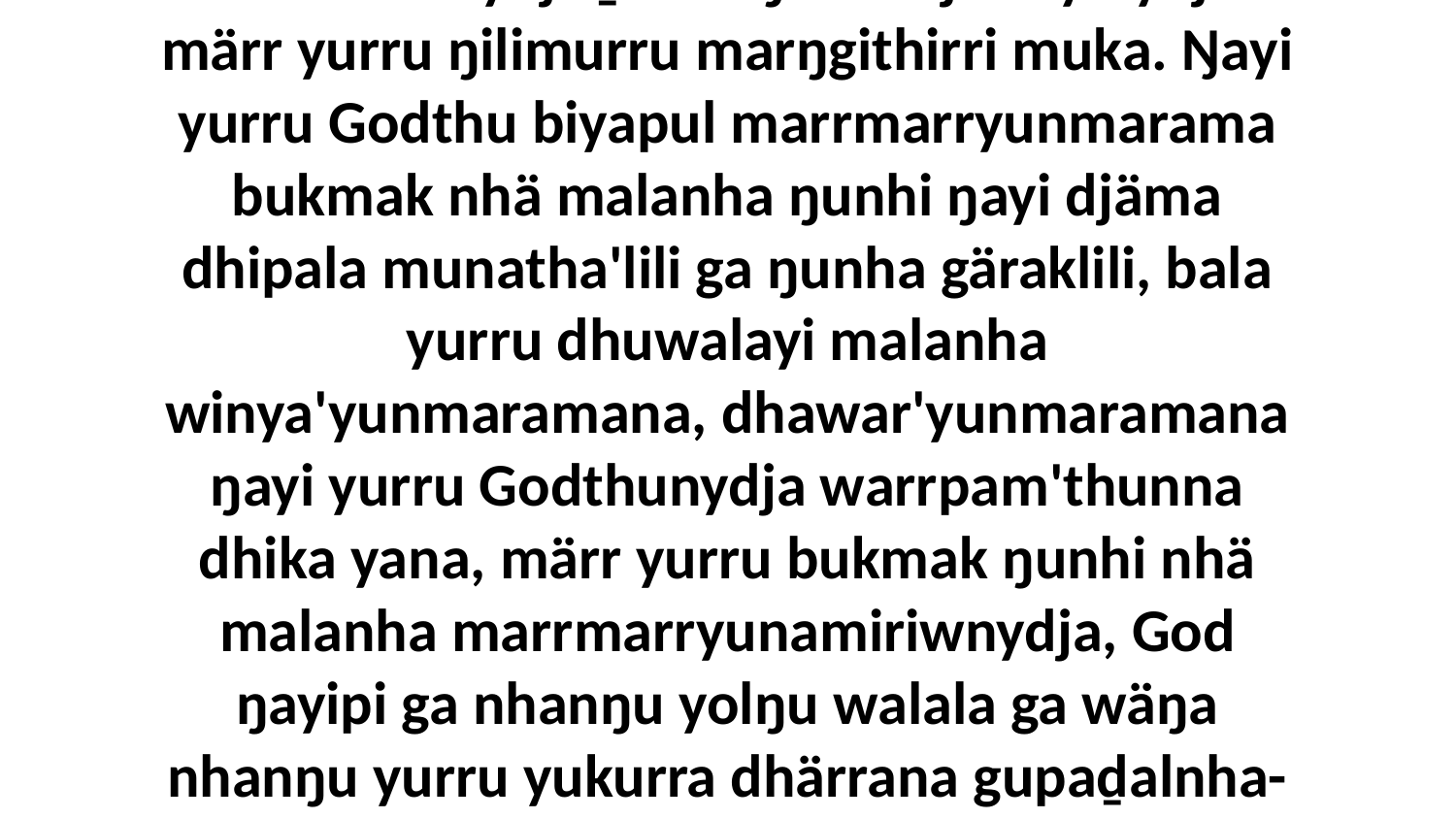

27 Godthunydja ḻakaraŋala bitjarrayinydja märr yurru ŋilimurru marŋgithirri muka. Ŋayi yurru Godthu biyapul marrmarryunmarama bukmak nhä malanha ŋunhi ŋayi djäma dhipala munatha'lili ga ŋunha gäraklili, bala yurru dhuwalayi malanha winya'yunmaramana, dhawar'yunmaramana ŋayi yurru Godthunydja warrpam'thunna dhika yana, märr yurru bukmak ŋunhi nhä malanha marrmarryunamiriwnydja, God ŋayipi ga nhanŋu yolŋu walala ga wäŋa nhanŋu yurru yukurra dhärrana gupaḏalnha-wala.